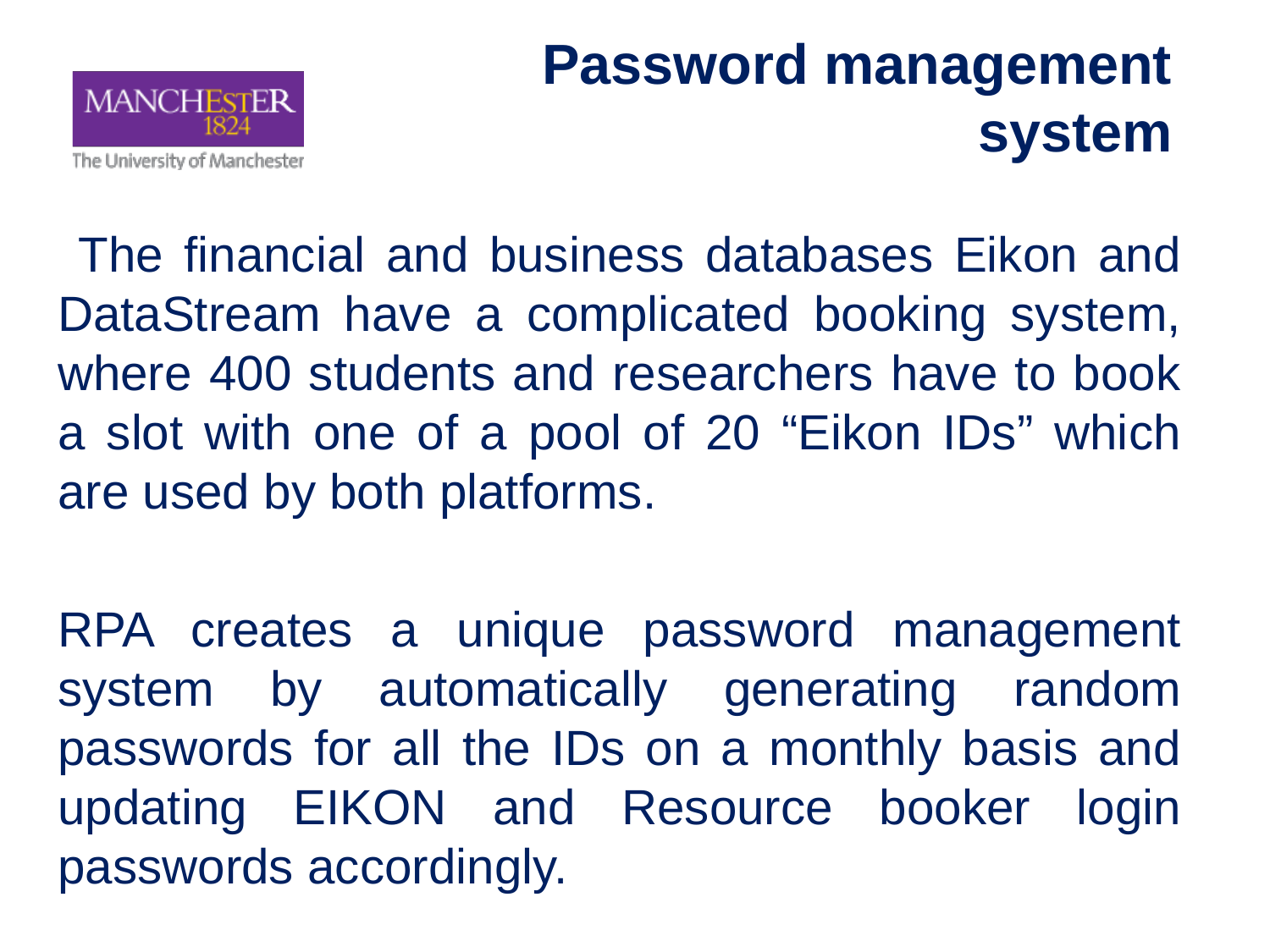

# Password management system
 The financial and business databases Eikon and DataStream have a complicated booking system, where 400 students and researchers have to book a slot with one of a pool of 20 “Eikon IDs” which are used by both platforms.

RPA creates a unique password management system by automatically generating random passwords for all the IDs on a monthly basis and updating EIKON and Resource booker login passwords accordingly.